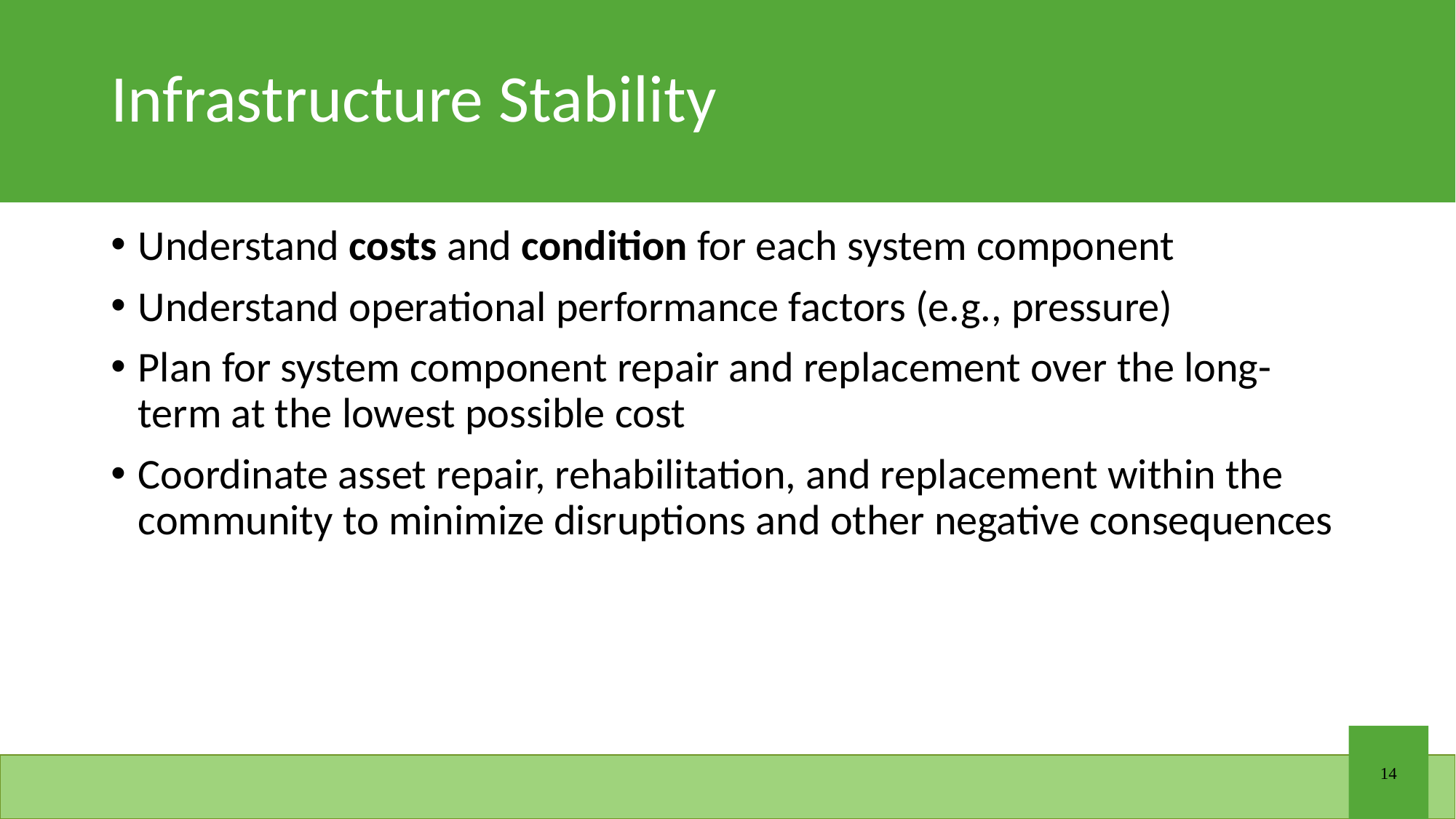

# Infrastructure Stability
Understand costs and condition for each system component
Understand operational performance factors (e.g., pressure)
Plan for system component repair and replacement over the long-term at the lowest possible cost
Coordinate asset repair, rehabilitation, and replacement within the community to minimize disruptions and other negative consequences